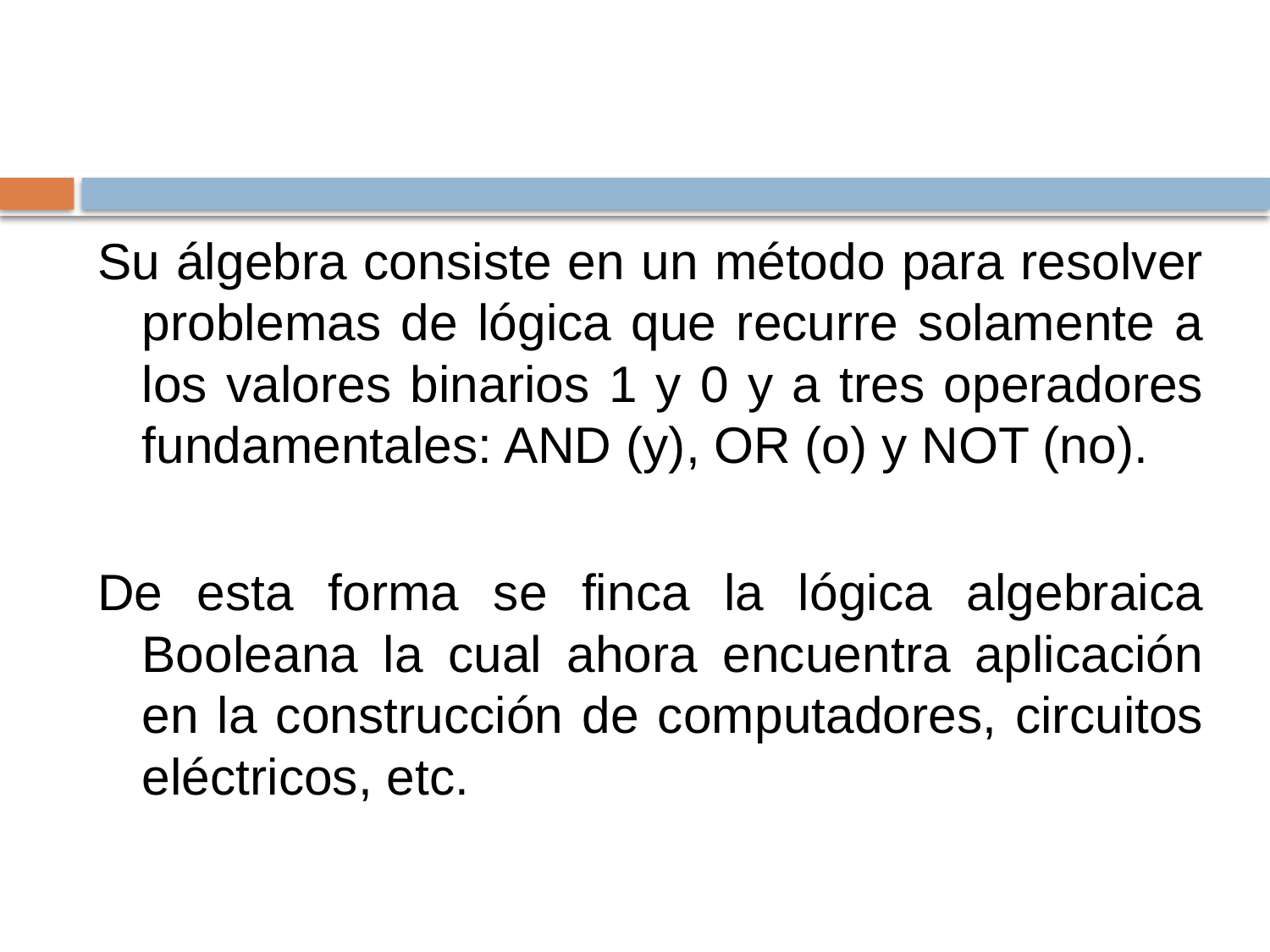

#
Su álgebra consiste en un método para resolver problemas de lógica que recurre solamente a los valores binarios 1 y 0 y a tres operadores fundamentales: AND (y), OR (o) y NOT (no).

De esta forma se finca la lógica algebraica Booleana la cual ahora encuentra aplicación en la construcción de computadores, circuitos eléctricos, etc.